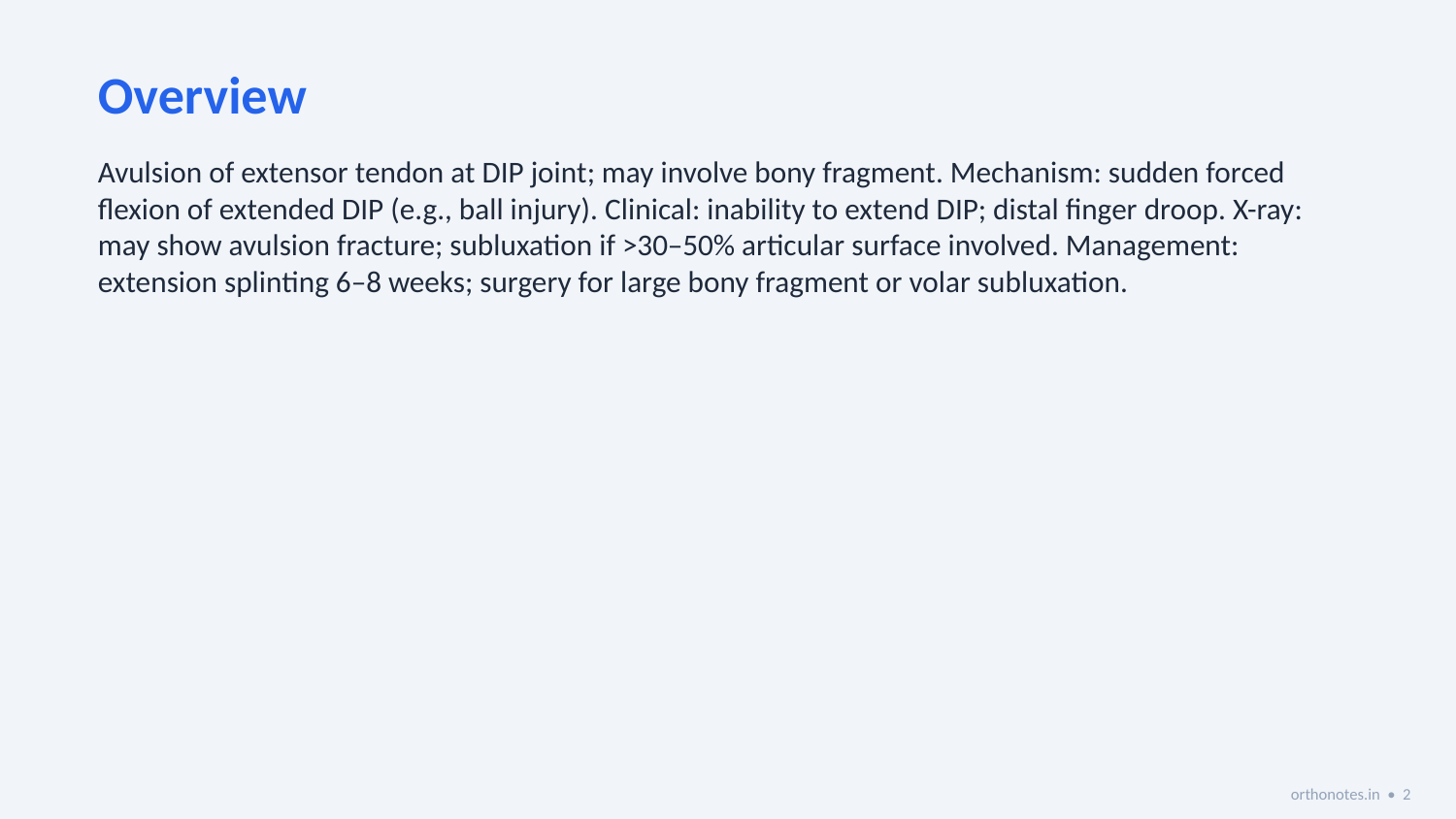

Overview
Avulsion of extensor tendon at DIP joint; may involve bony fragment. Mechanism: sudden forced flexion of extended DIP (e.g., ball injury). Clinical: inability to extend DIP; distal finger droop. X-ray: may show avulsion fracture; subluxation if >30–50% articular surface involved. Management: extension splinting 6–8 weeks; surgery for large bony fragment or volar subluxation.
orthonotes.in  •  2